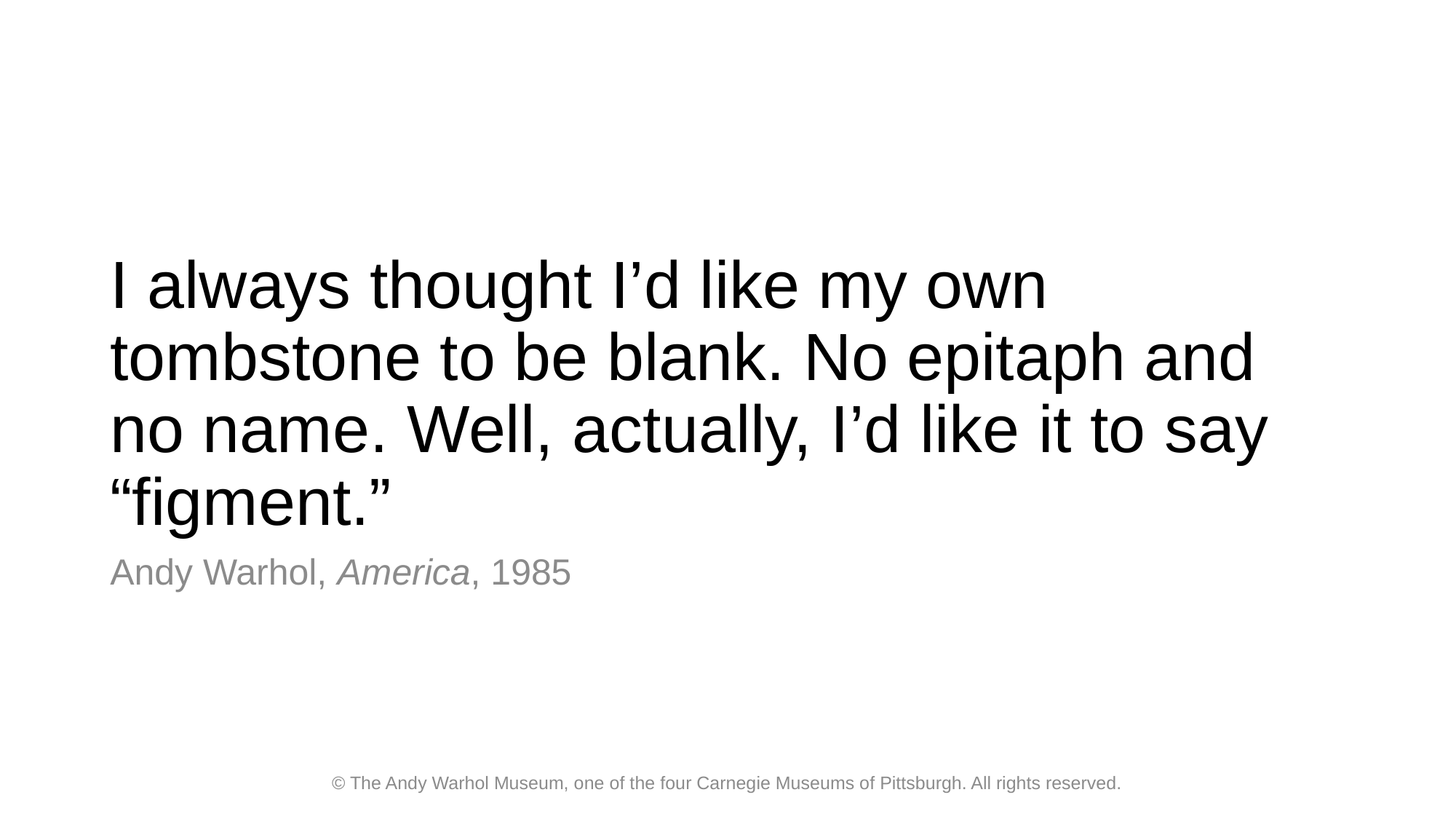

# I always thought I’d like my own tombstone to be blank. No epitaph and no name. Well, actually, I’d like it to say “figment.”
Andy Warhol, America, 1985
© The Andy Warhol Museum, one of the four Carnegie Museums of Pittsburgh. All rights reserved.